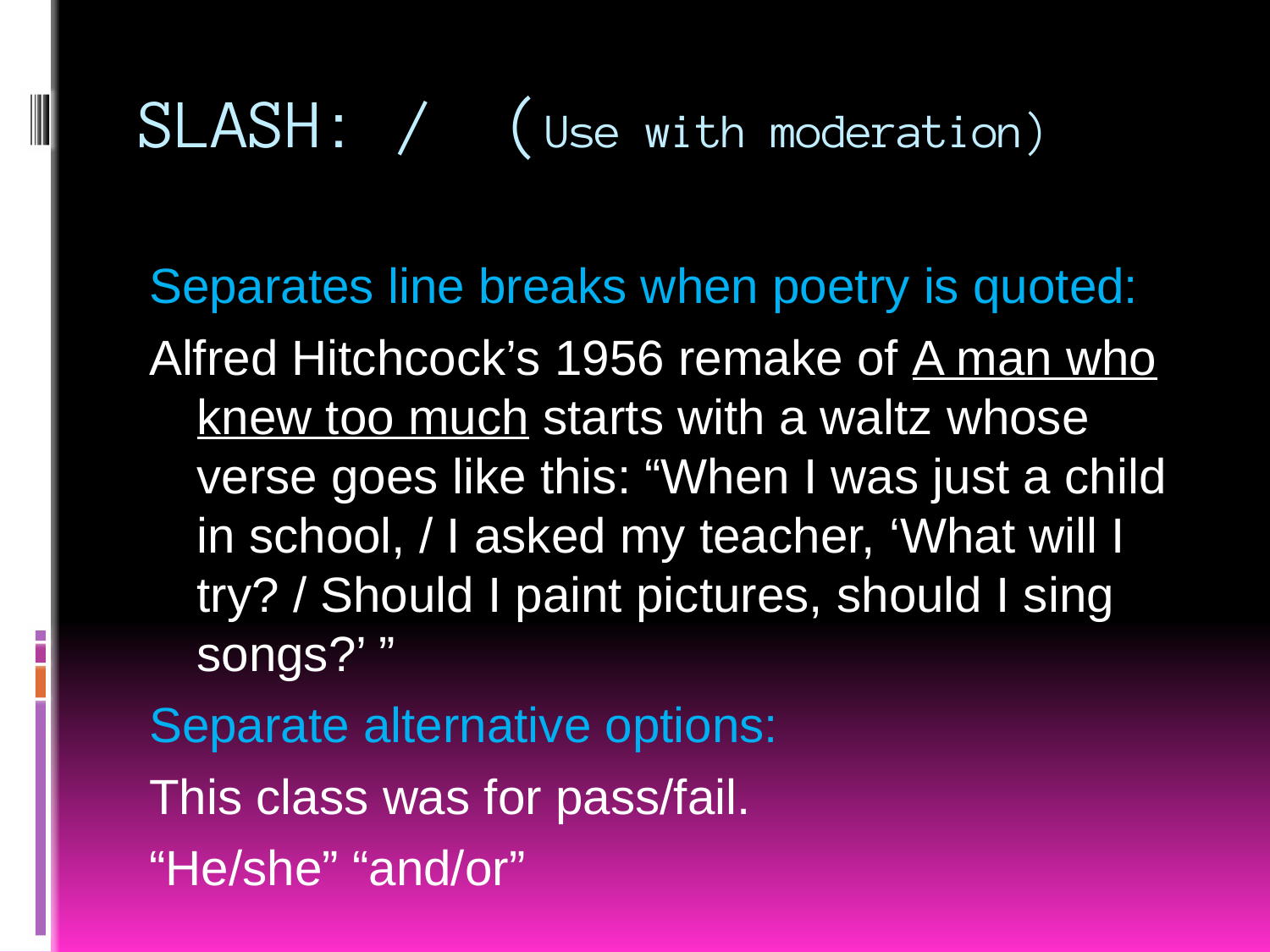

# SLASH: /  (Use with moderation)
Separates line breaks when poetry is quoted:
Alfred Hitchcock’s 1956 remake of A man who knew too much starts with a waltz whose verse goes like this: “When I was just a child in school, / I asked my teacher, ‘What will I try? / Should I paint pictures, should I sing songs?’ ”
Separate alternative options:
This class was for pass/fail.
“He/she” “and/or”